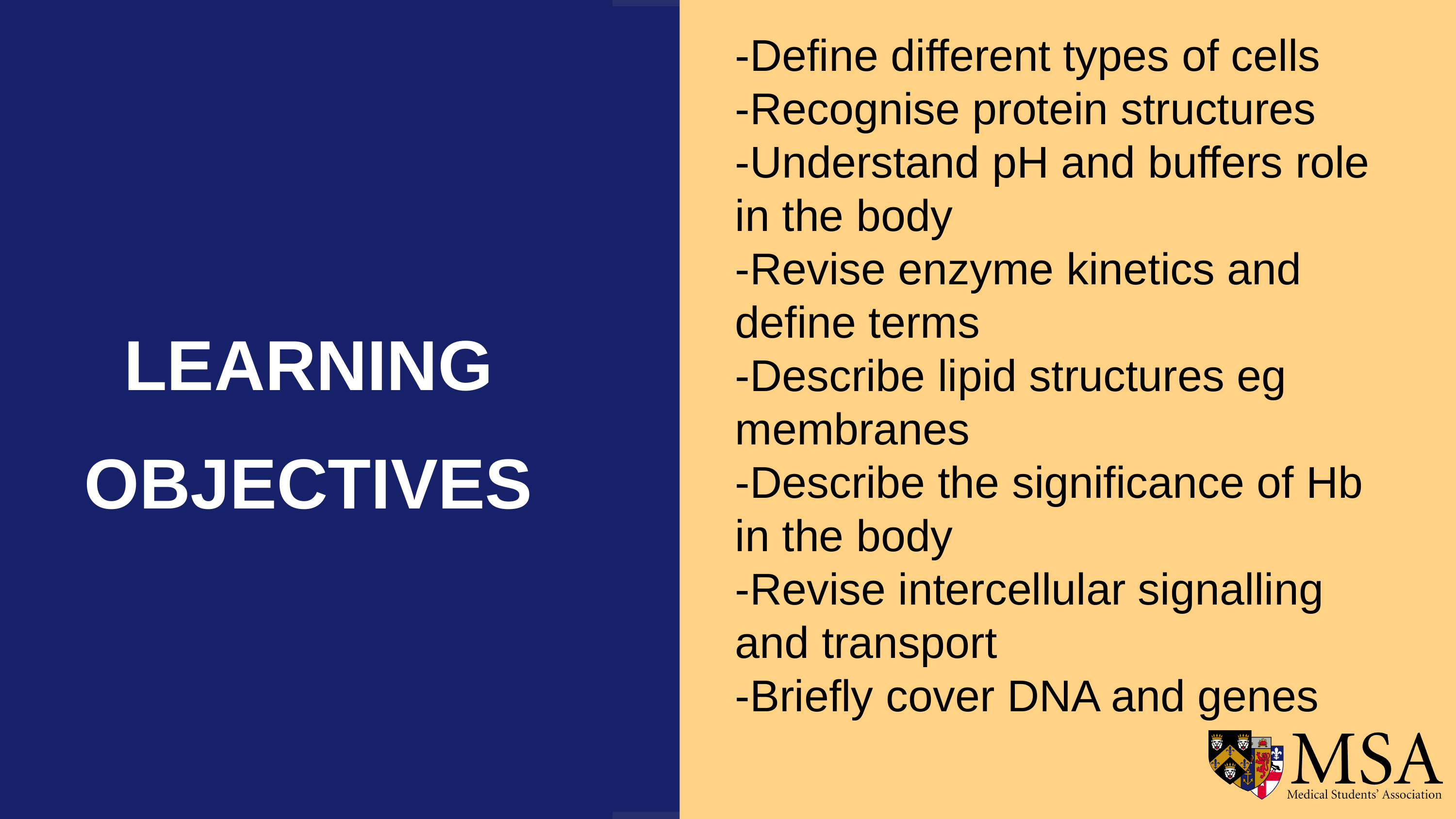

-Define different types of cells
-Recognise protein structures
-Understand pH and buffers role in the body
-Revise enzyme kinetics and define terms
-Describe lipid structures eg membranes
-Describe the significance of Hb in the body
-Revise intercellular signalling and transport
-Briefly cover DNA and genes
LEARNING OBJECTIVES